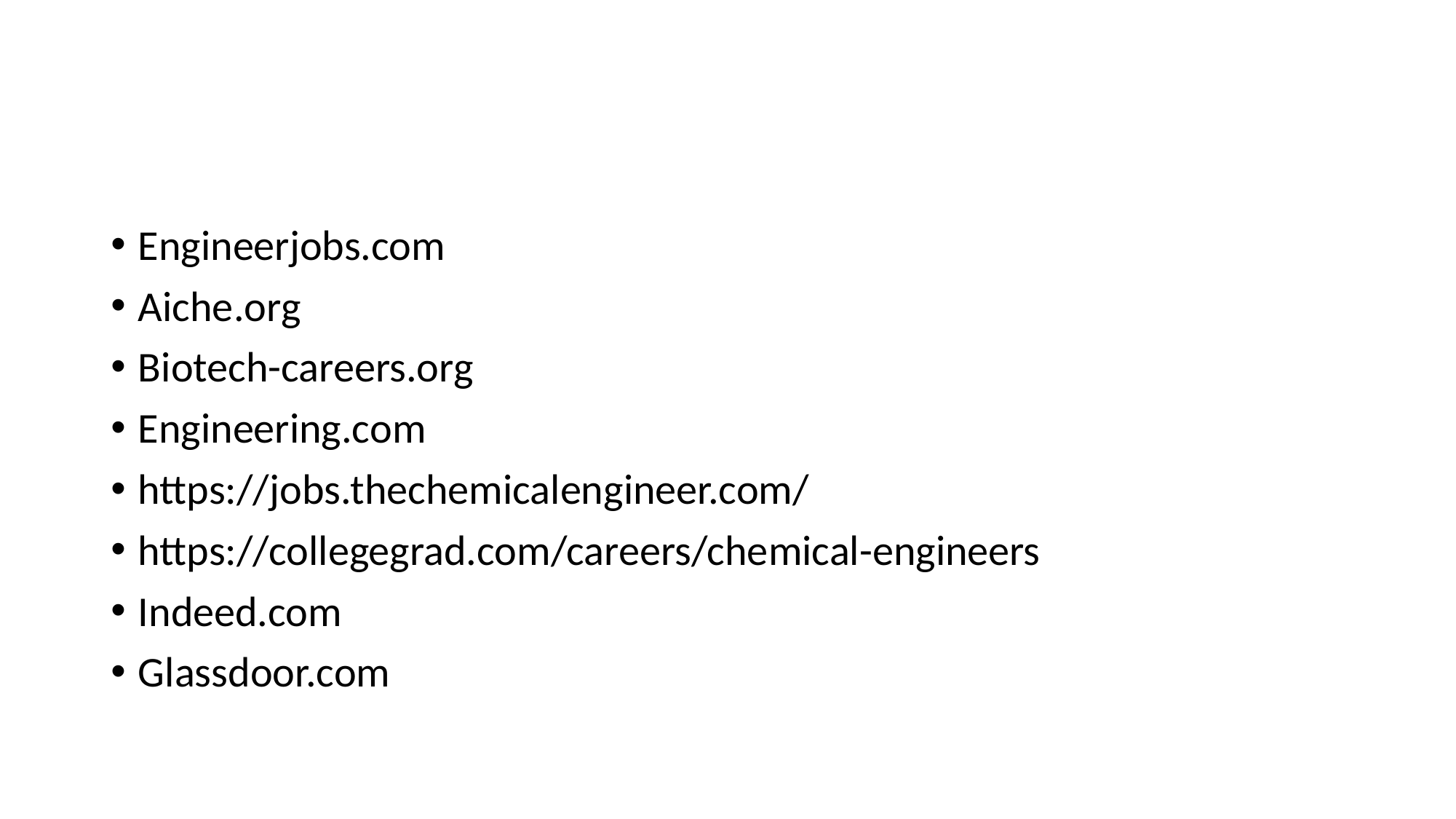

#
Engineerjobs.com
Aiche.org
Biotech-careers.org
Engineering.com
https://jobs.thechemicalengineer.com/
https://collegegrad.com/careers/chemical-engineers
Indeed.com
Glassdoor.com